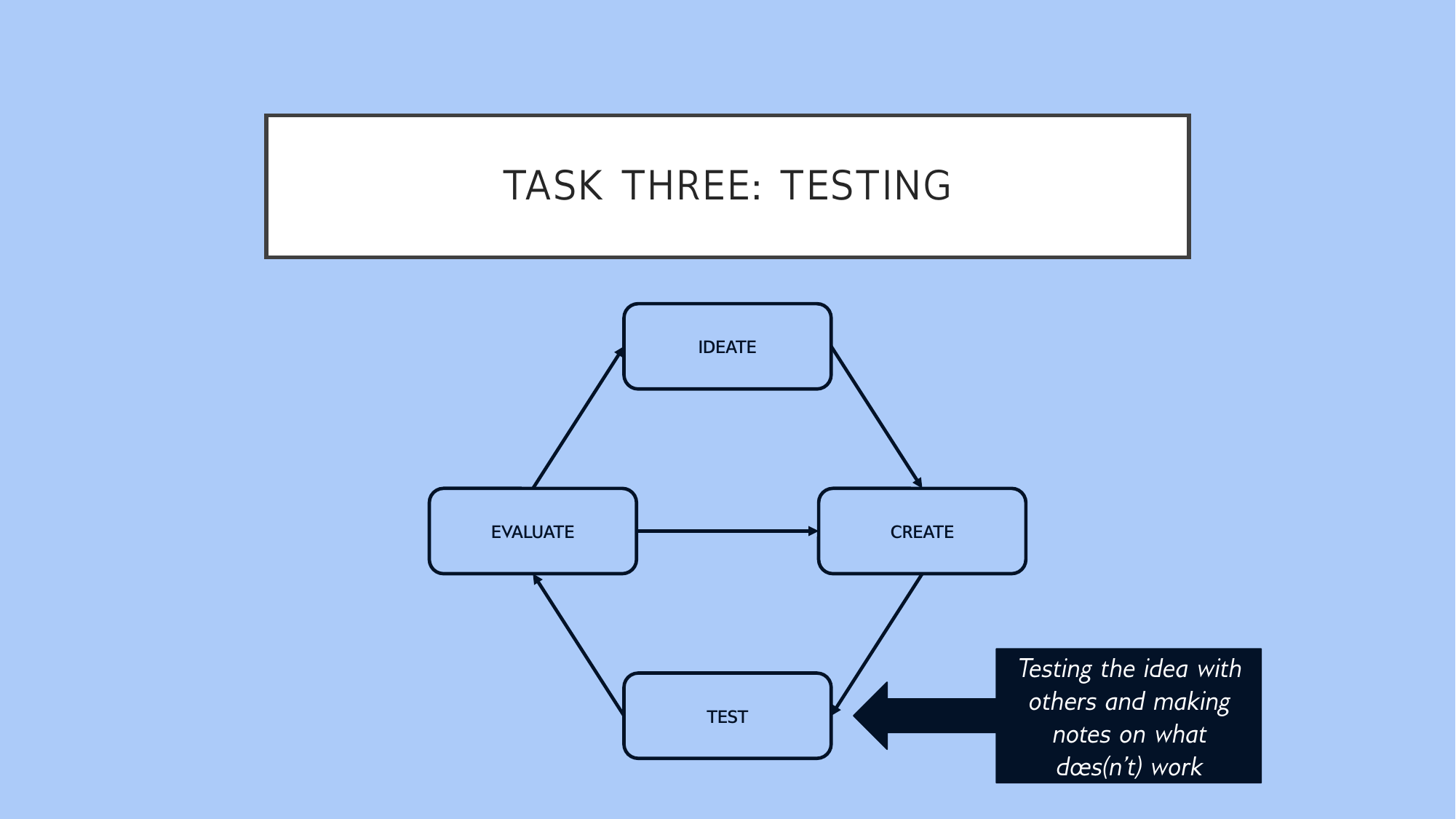

# Task Three: Testing
IDEATE
EVALUATE
CREATE
TEST
Testing the idea with others and making notes on what does(n’t) work